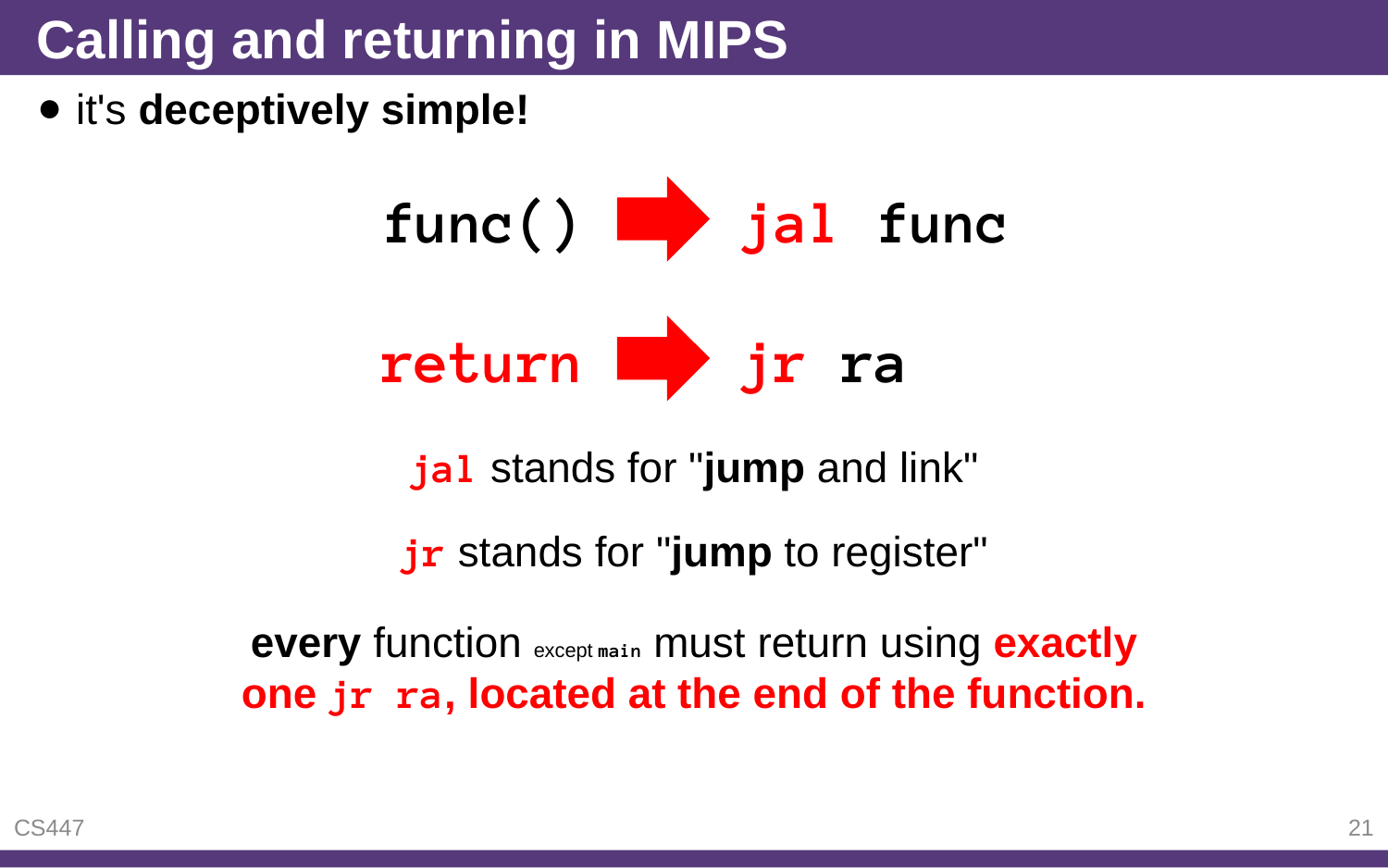

# Calling and returning in MIPS
it's deceptively simple!
func()
jal func

return
jr ra

jal stands for "jump and link"
jr stands for "jump to register"
every function except main must return using exactly one jr ra, located at the end of the function.
CS447
21